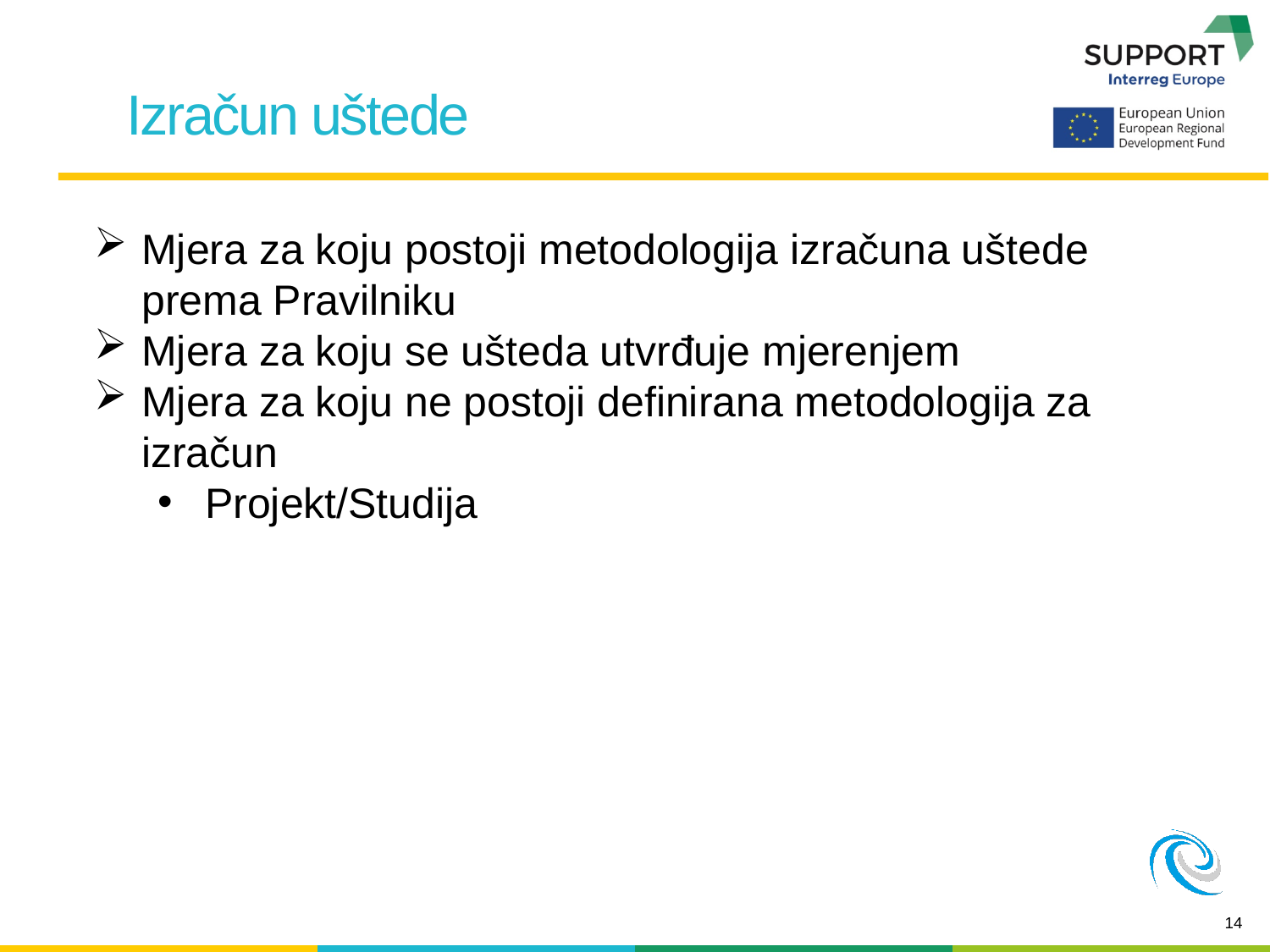

Izračun uštede

Mjera za koju postoji metodologija izračuna uštede prema Pravilniku
Mjera za koju se ušteda utvrđuje mjerenjem
Mjera za koju ne postoji definirana metodologija za izračun
Projekt/Studija